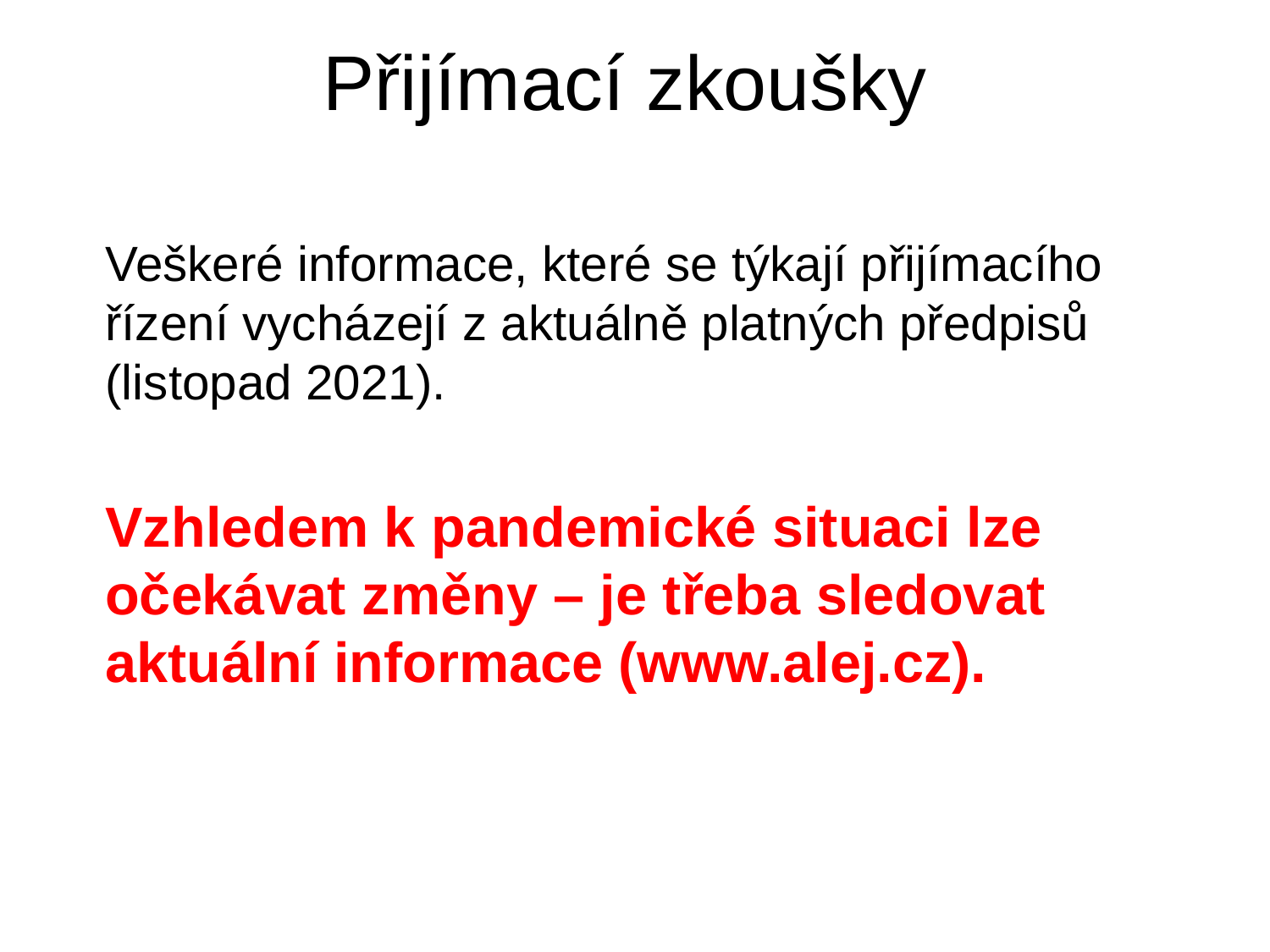

# Přijímací zkoušky
	Veškeré informace, které se týkají přijímacího řízení vycházejí z aktuálně platných předpisů (listopad 2021).

	Vzhledem k pandemické situaci lze očekávat změny – je třeba sledovat aktuální informace (www.alej.cz).